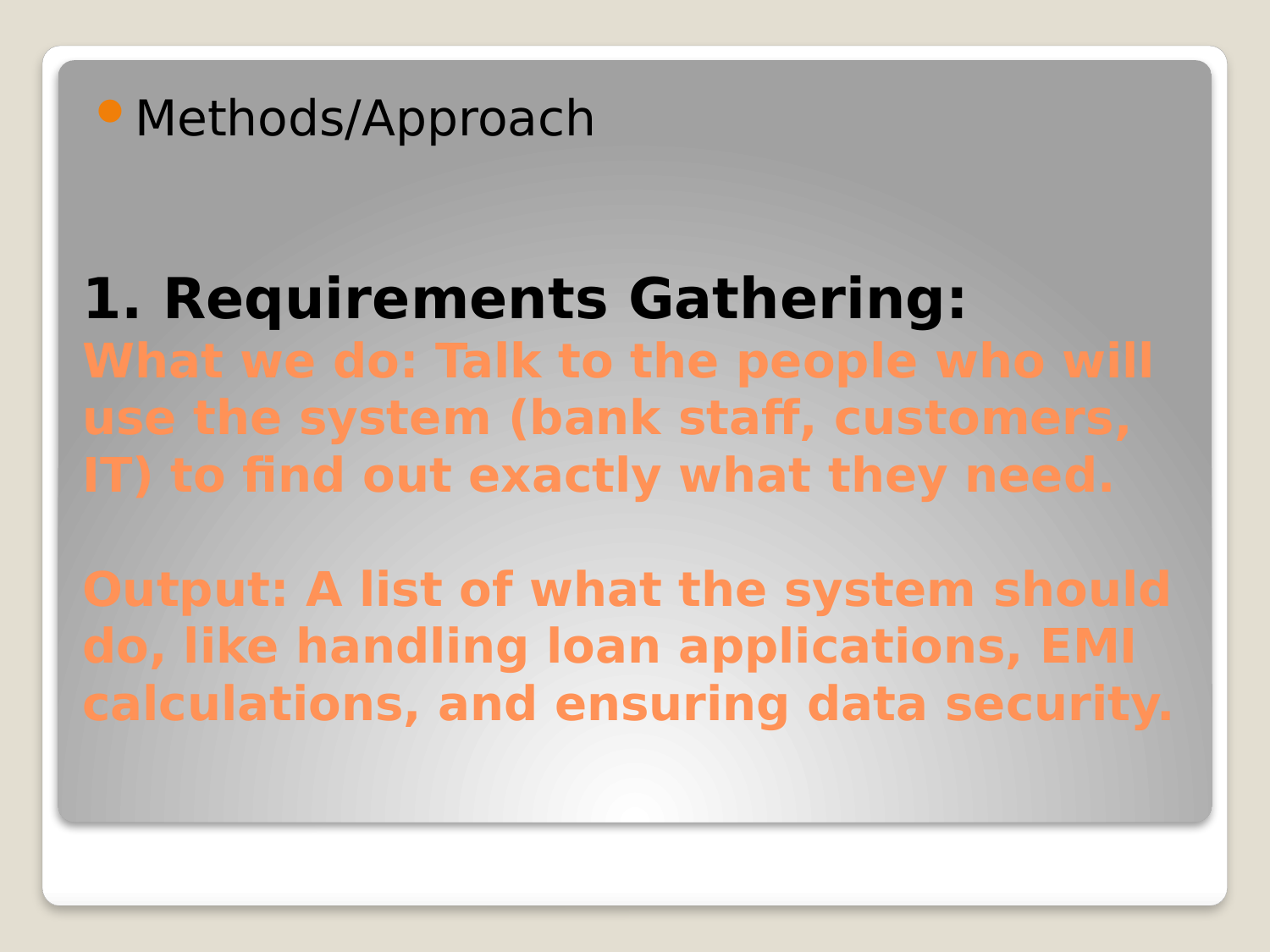

Methods/Approach
# 1. Requirements Gathering: What we do: Talk to the people who will use the system (bank staff, customers, IT) to find out exactly what they need. Output: A list of what the system should do, like handling loan applications, EMI calculations, and ensuring data security.